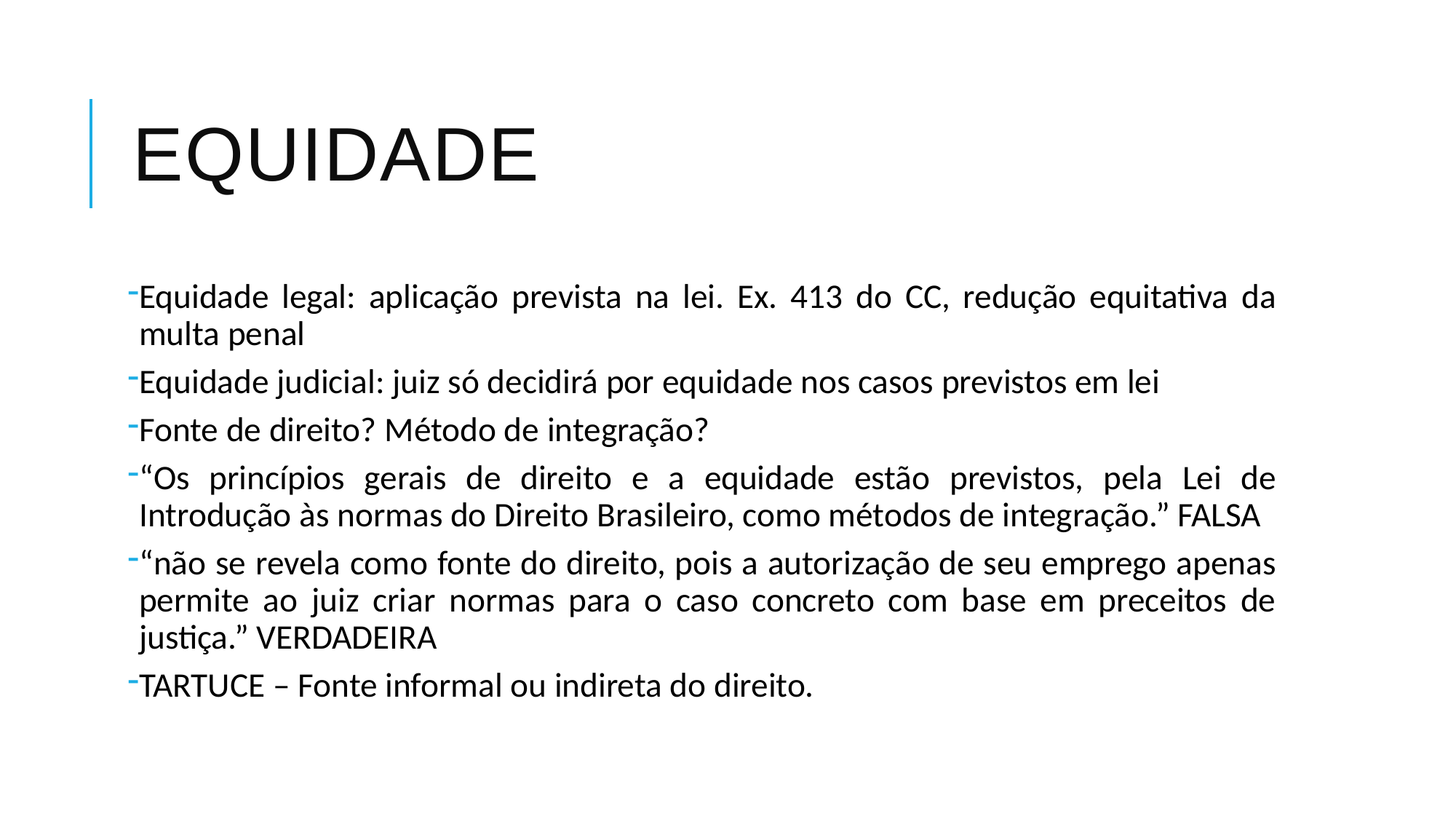

# EQUIDADE
Equidade legal: aplicação prevista na lei. Ex. 413 do CC, redução equitativa da multa penal
Equidade judicial: juiz só decidirá por equidade nos casos previstos em lei
Fonte de direito? Método de integração?
“Os princípios gerais de direito e a equidade estão previstos, pela Lei de Introdução às normas do Direito Brasileiro, como métodos de integração.” FALSA
“não se revela como fonte do direito, pois a autorização de seu emprego apenas permite ao juiz criar normas para o caso concreto com base em preceitos de justiça.” VERDADEIRA
TARTUCE – Fonte informal ou indireta do direito.